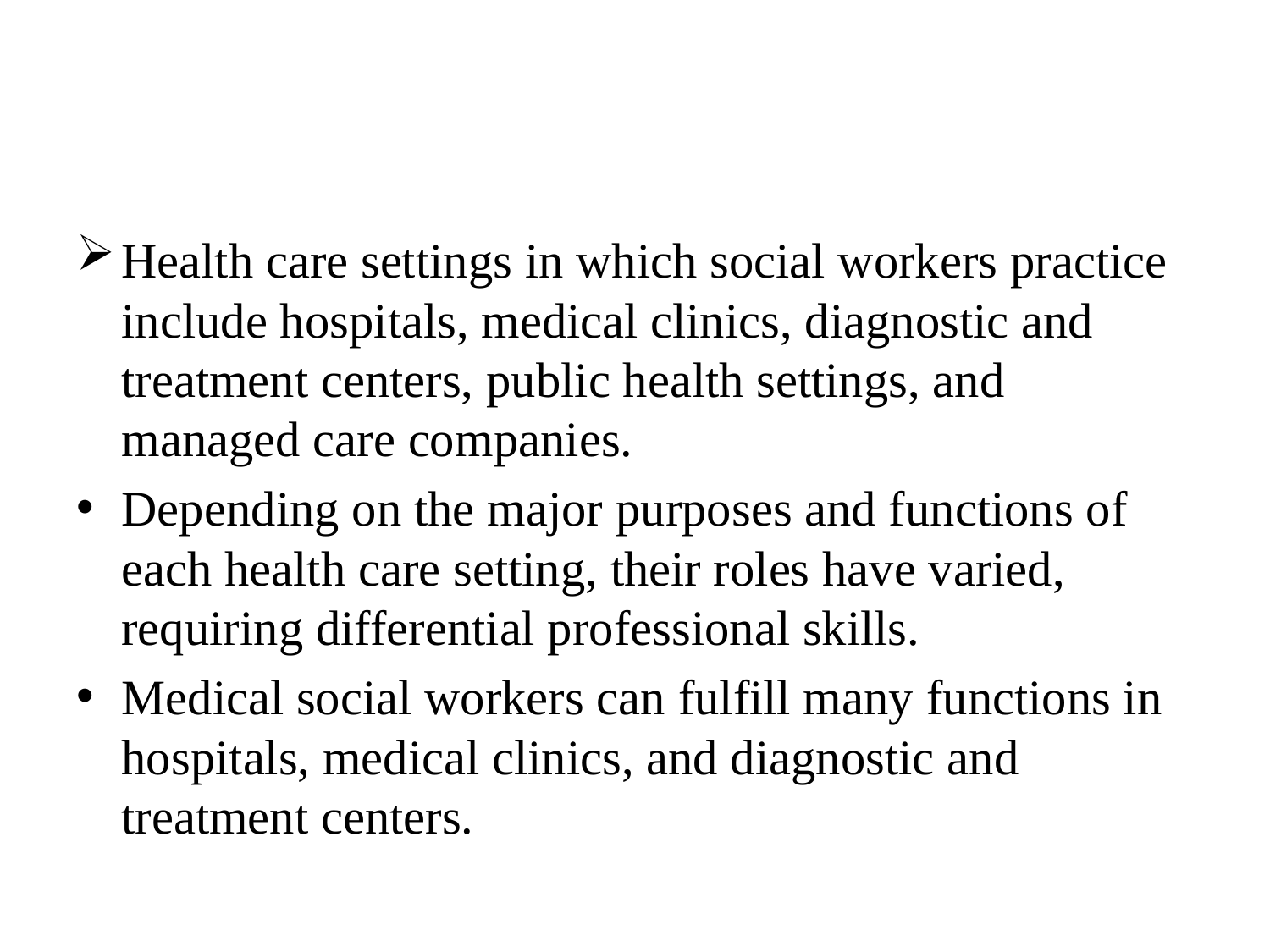

#
Health care settings in which social workers practice include hospitals, medical clinics, diagnostic and treatment centers, public health settings, and managed care companies.
Depending on the major purposes and functions of each health care setting, their roles have varied, requiring differential professional skills.
Medical social workers can fulfill many functions in hospitals, medical clinics, and diagnostic and treatment centers.